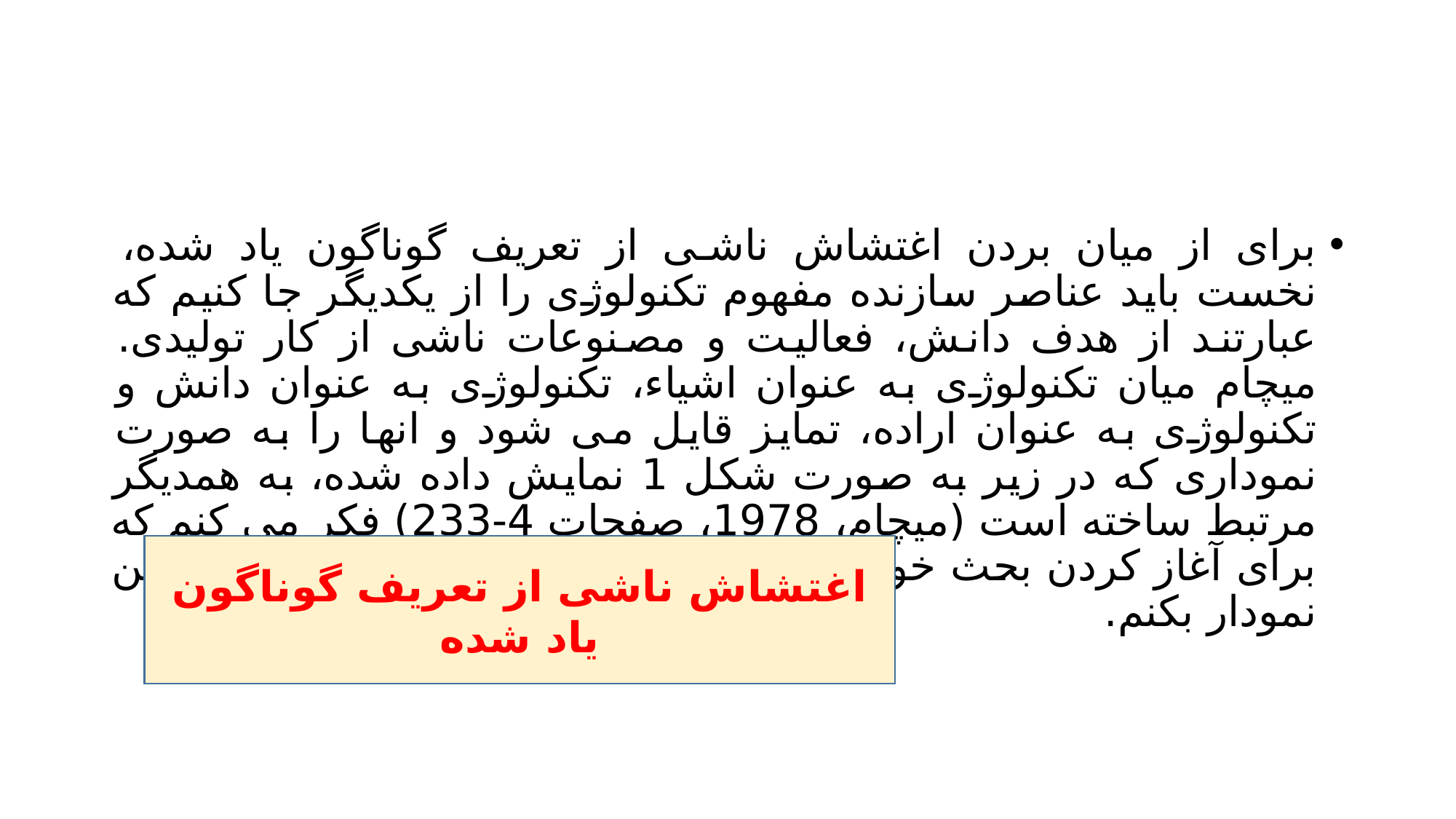

#
برای از میان بردن اغتشاش ناشی از تعریف گوناگون یاد شده، نخست باید عناصر سازنده مفهوم تکنولوژی را از یکدیگر جا کنیم که عبارتند از هدف دانش، فعالیت و مصنوعات ناشی از کار تولیدی. میچام میان تکنولوژی به عنوان اشیاء، تکنولوژی به عنوان دانش و تکنولوژی به عنوان اراده، تمایز قایل می شود و انها را به صورت نموداری که در زیر به صورت شکل 1 نمایش داده شده، به همدیگر مرتبط ساخته است (میچام، 1978، صفحات 4-233) فکر می کنم که برای آغاز کردن بحث خود در این باره استفاده خوبی می توانم از این نمودار بکنم.

اغتشاش ناشی از تعریف گوناگون یاد شده